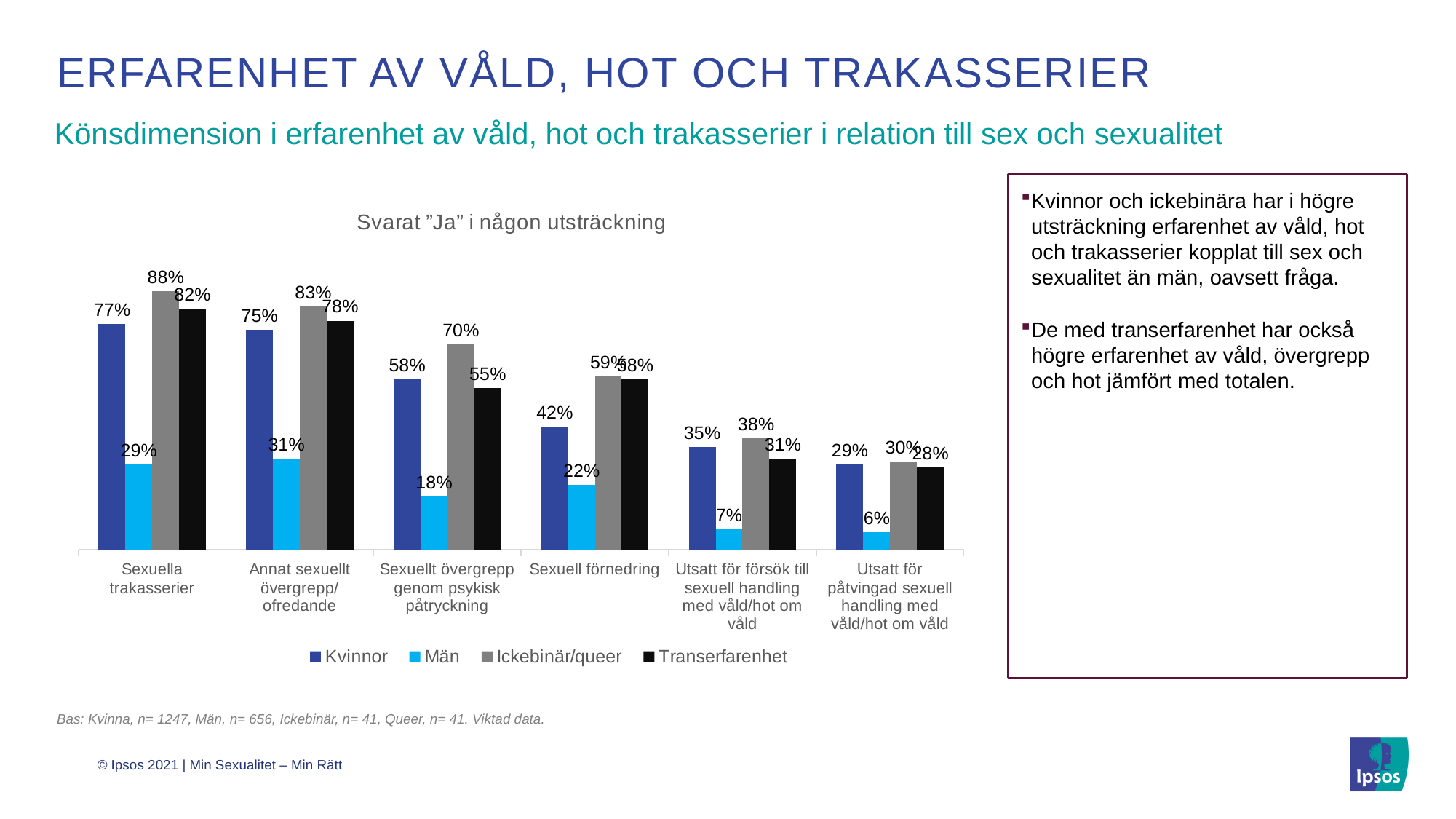

# Erfarenhet av våld, hot och trakasserier
Könsdimension i erfarenhet av våld, hot och trakasserier i relation till sex och sexualitet
Kvinnor och ickebinära har i högre utsträckning erfarenhet av våld, hot och trakasserier kopplat till sex och sexualitet än män, oavsett fråga.
De med transerfarenhet har också högre erfarenhet av våld, övergrepp och hot jämfört med totalen.

### Chart: Svarat ”Ja” i någon utsträckning

| Category | Kvinnor | Män | Ickebinär/queer | Transerfarenhet |
|---|---|---|---|---|
| Sexuella trakasserier | 77.0 | 29.0 | 88.0 | 82.0 |
| Annat sexuellt övergrepp/ofredande | 75.0 | 31.0 | 83.0 | 78.0 |
| Sexuellt övergrepp genom psykisk påtryckning | 58.0 | 18.0 | 70.0 | 55.0 |
| Sexuell förnedring | 42.0 | 22.0 | 59.0 | 58.0 |
| Utsatt för försök till sexuell handling med våld/hot om våld | 35.0 | 7.0 | 38.0 | 31.0 |
| Utsatt för påtvingad sexuell handling med våld/hot om våld | 29.0 | 6.0 | 30.0 | 28.0 |
Bas: Kvinna, n= 1247, Män, n= 656, Ickebinär, n= 41, Queer, n= 41. Viktad data.